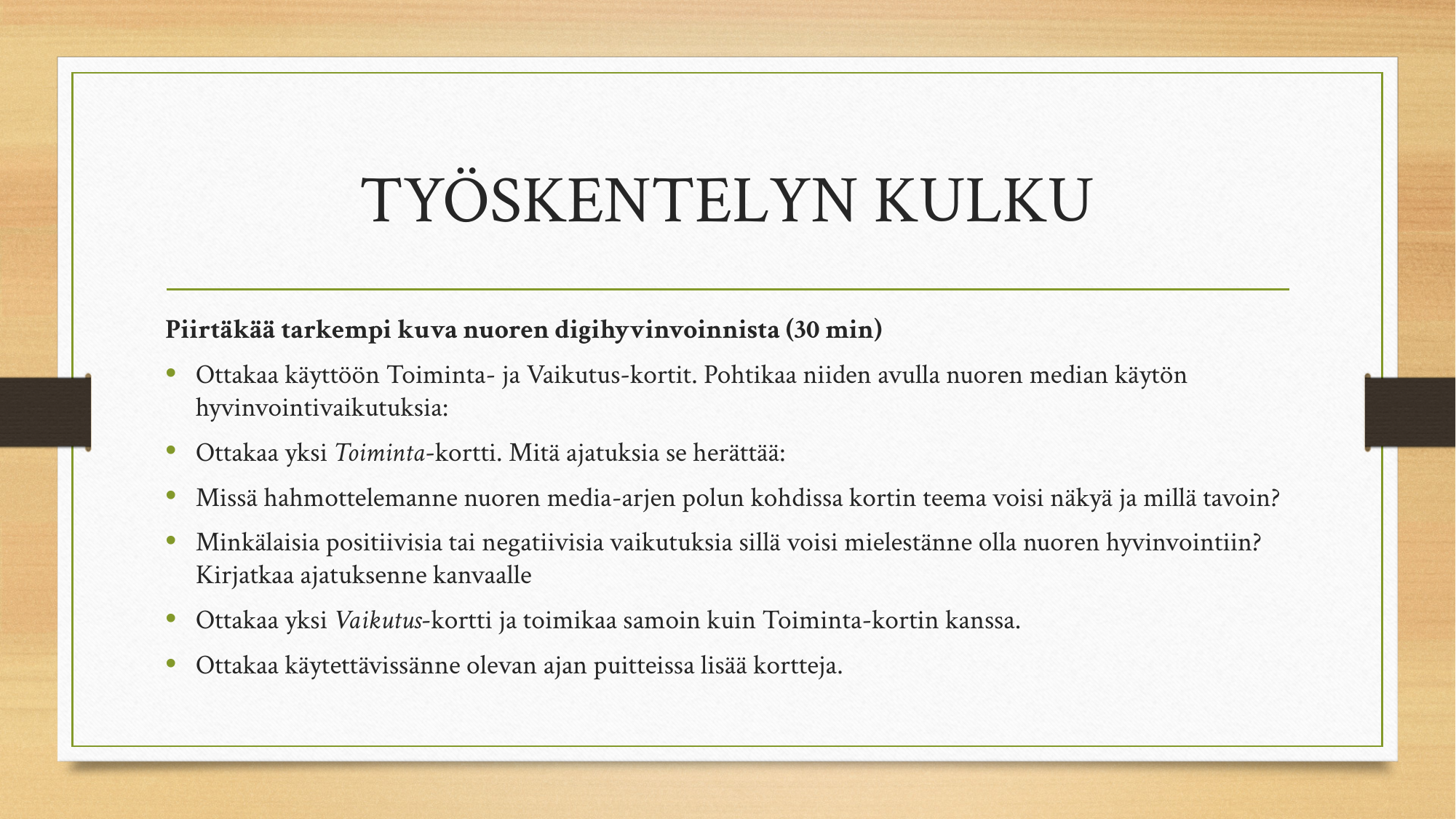

# TYÖSKENTELYN KULKU
Piirtäkää tarkempi kuva nuoren digihyvinvoinnista (30 min)
Ottakaa käyttöön Toiminta- ja Vaikutus-kortit. Pohtikaa niiden avulla nuoren median käytön hyvinvointivaikutuksia:
Ottakaa yksi Toiminta-kortti. Mitä ajatuksia se herättää:
Missä hahmottelemanne nuoren media-arjen polun kohdissa kortin teema voisi näkyä ja millä tavoin?
Minkälaisia positiivisia tai negatiivisia vaikutuksia sillä voisi mielestänne olla nuoren hyvinvointiin? Kirjatkaa ajatuksenne kanvaalle
Ottakaa yksi Vaikutus-kortti ja toimikaa samoin kuin Toiminta-kortin kanssa.
Ottakaa käytettävissänne olevan ajan puitteissa lisää kortteja.